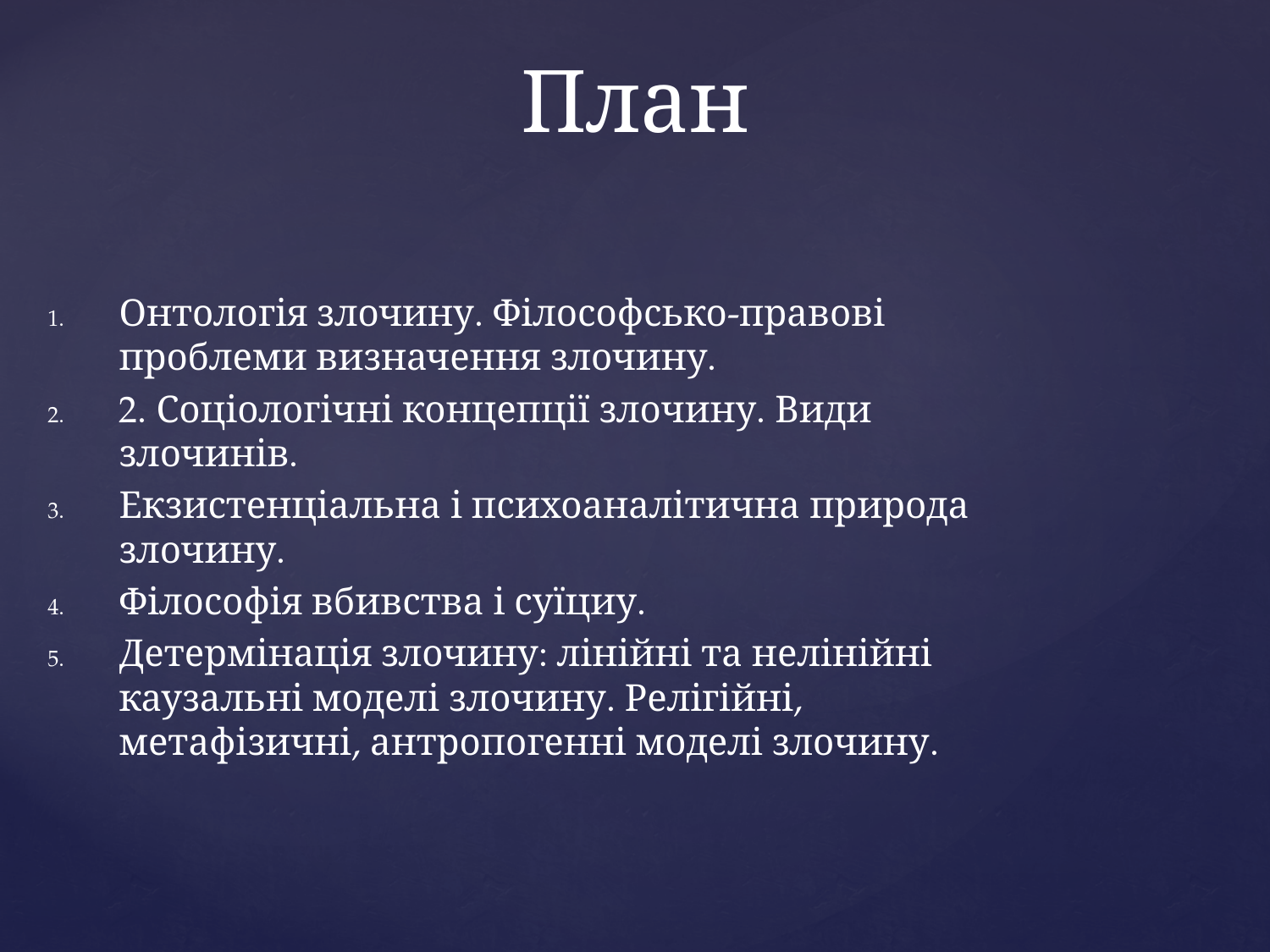

# План
Онтологія злочину. Філософсько-правові проблеми визначення злочину.
2. Соціологічні концепції злочину. Види злочинів.
Екзистенціальна і психоаналітична природа злочину.
Філософія вбивства і суїциу.
Детермінація злочину: лінійні та нелінійні каузальні моделі злочину. Релігійні, метафізичні, антропогенні моделі злочину.